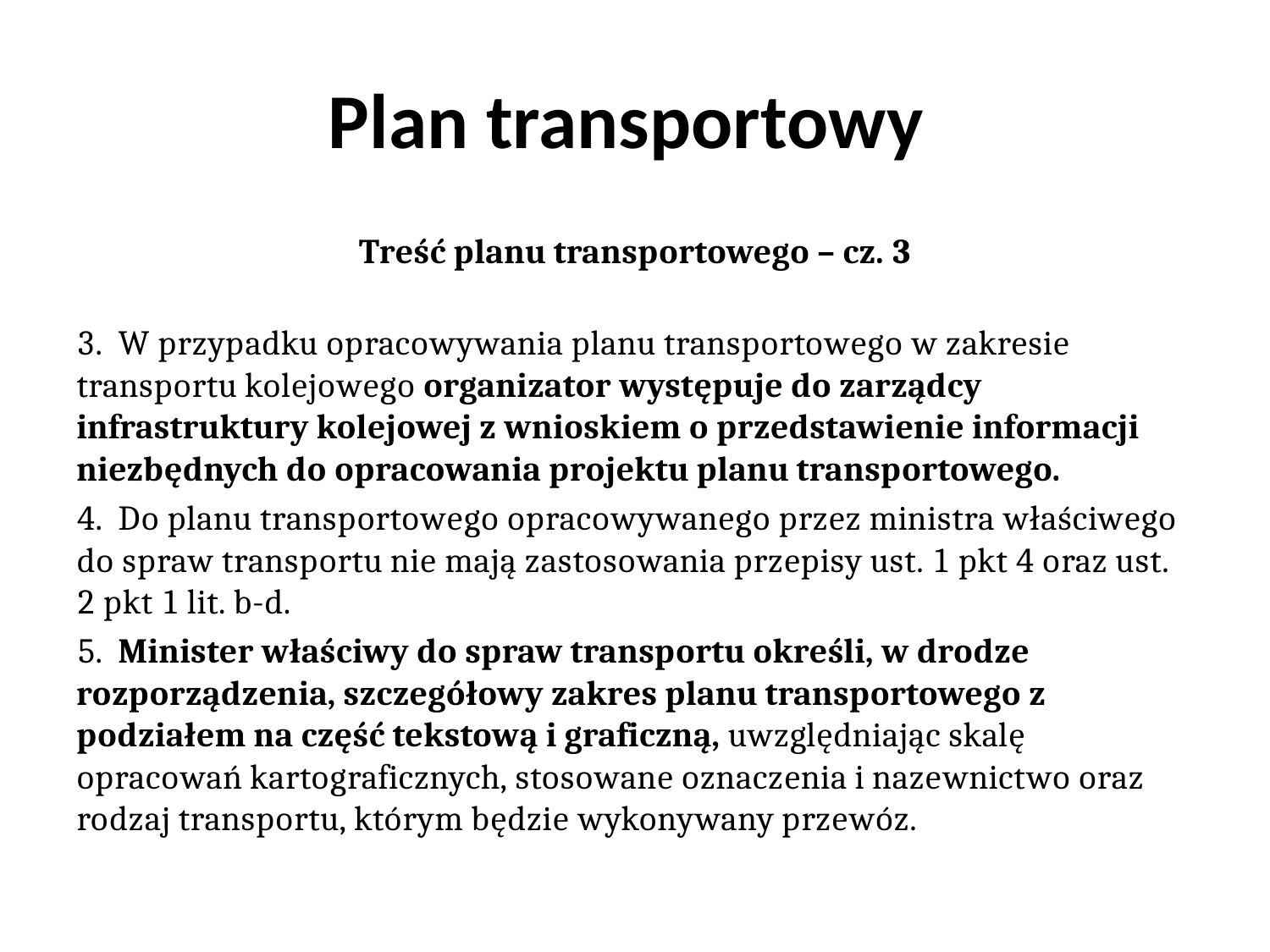

# Plan transportowy
Treść planu transportowego – cz. 3

3.  W przypadku opracowywania planu transportowego w zakresie transportu kolejowego organizator występuje do zarządcy infrastruktury kolejowej z wnioskiem o przedstawienie informacji niezbędnych do opracowania projektu planu transportowego.
4.  Do planu transportowego opracowywanego przez ministra właściwego do spraw transportu nie mają zastosowania przepisy ust. 1 pkt 4 oraz ust. 2 pkt 1 lit. b-d.
5.  Minister właściwy do spraw transportu określi, w drodze rozporządzenia, szczegółowy zakres planu transportowego z podziałem na część tekstową i graficzną, uwzględniając skalę opracowań kartograficznych, stosowane oznaczenia i nazewnictwo oraz rodzaj transportu, którym będzie wykonywany przewóz.